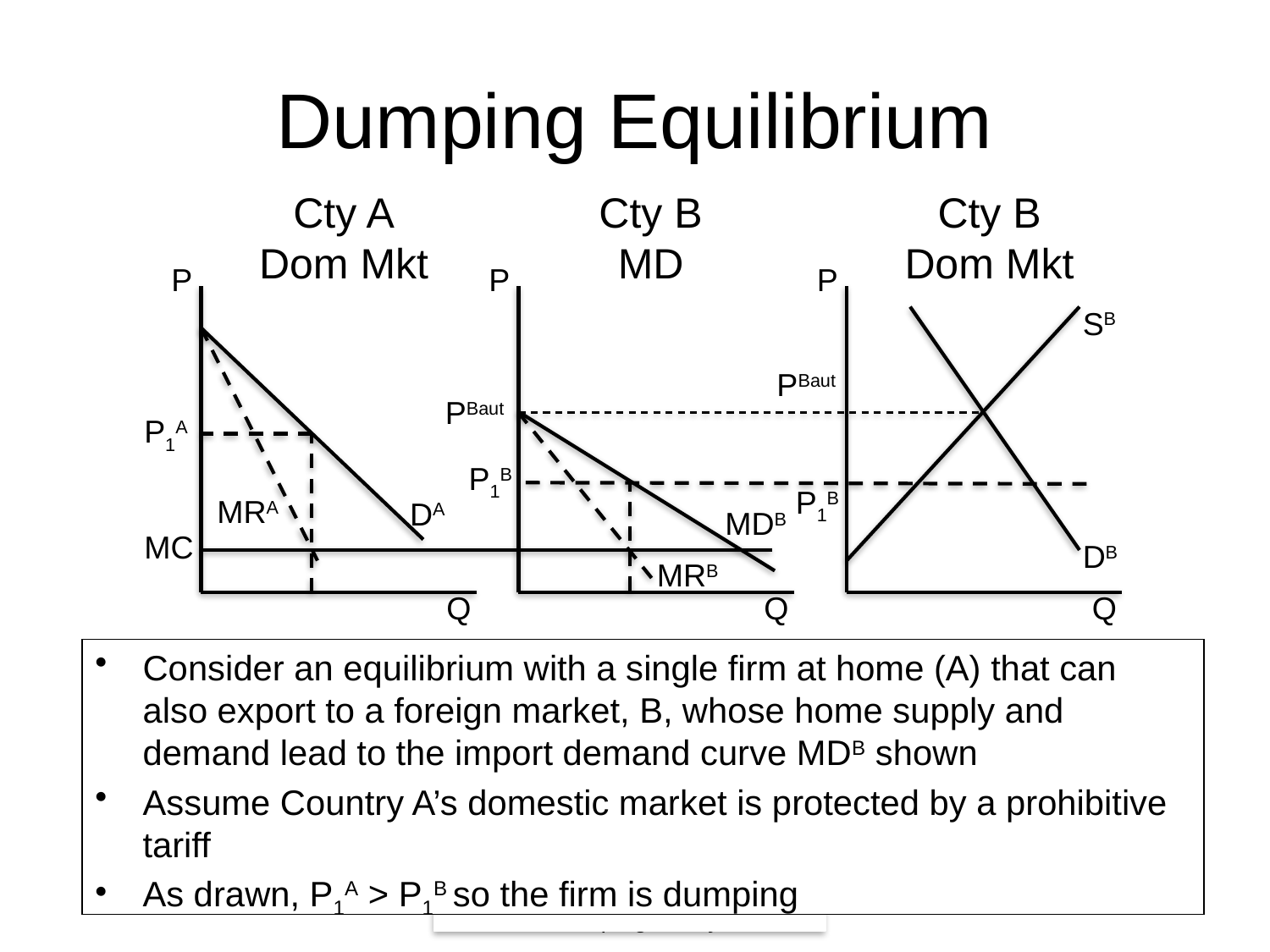

# Dumping Equilibrium
Cty A
Dom Mkt
Cty B
MD
Cty B
Dom Mkt
P
P
P
SB
PBaut
PBaut
P1A
P1B
P1B
MRA
DA
MDB
MC
DB
MRB
Q
Q
Q
Consider an equilibrium with a single firm at home (A) that can also export to a foreign market, B, whose home supply and demand lead to the import demand curve MDB shown
Assume Country A’s domestic market is protected by a prohibitive tariff
As drawn, P1A > P1B so the firm is dumping

48
Class 23:  Dumping and Anti-Dumping Policy